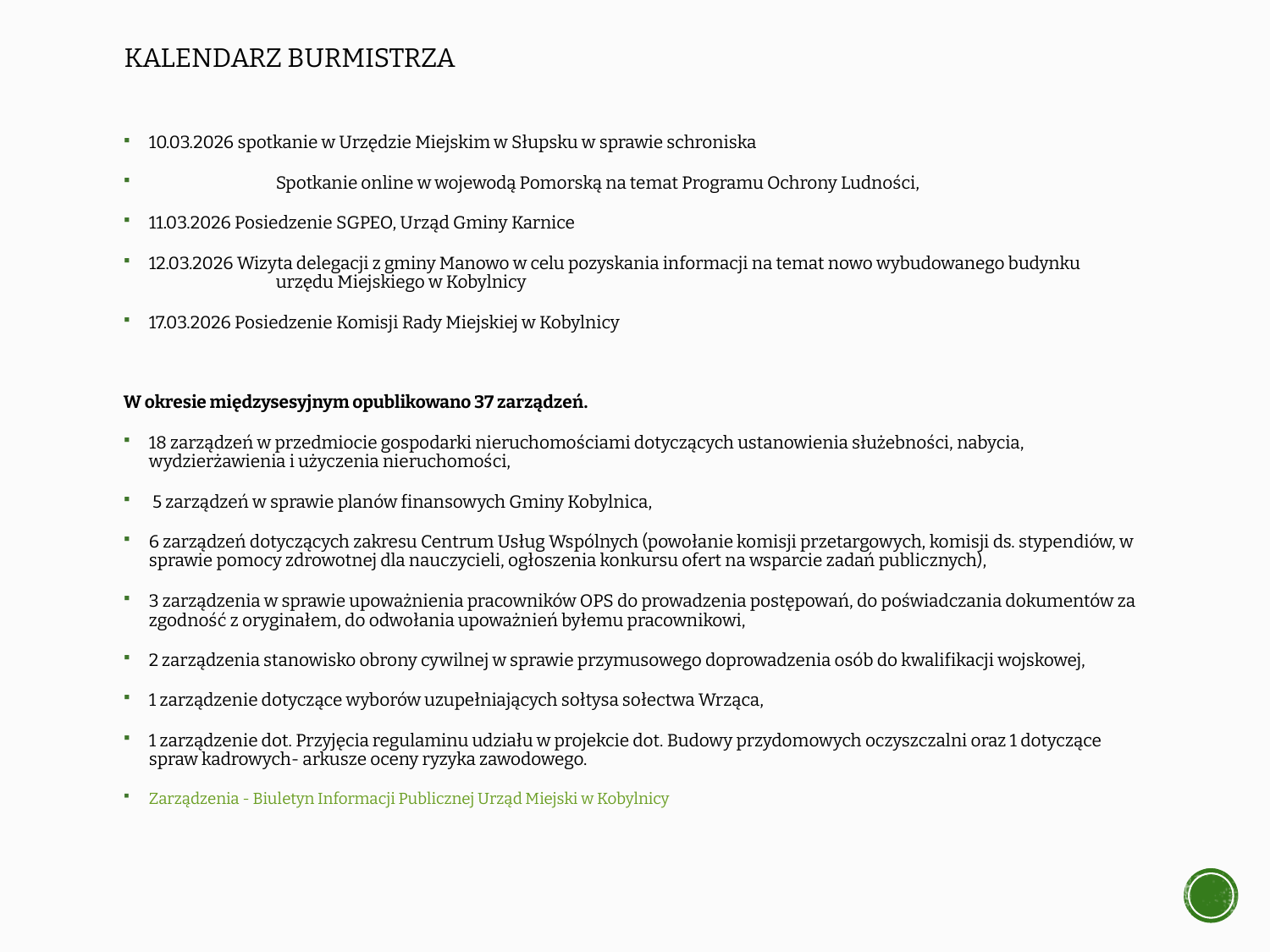

# Kalendarz Burmistrza

10.03.2026 spotkanie w Urzędzie Miejskim w Słupsku w sprawie schroniska
	Spotkanie online w wojewodą Pomorską na temat Programu Ochrony Ludności,
11.03.2026 Posiedzenie SGPEO, Urząd Gminy Karnice
12.03.2026 Wizyta delegacji z gminy Manowo w celu pozyskania informacji na temat nowo wybudowanego budynku 	urzędu Miejskiego w Kobylnicy
17.03.2026 Posiedzenie Komisji Rady Miejskiej w Kobylnicy

W okresie międzysesyjnym opublikowano 37 zarządzeń.
18 zarządzeń w przedmiocie gospodarki nieruchomościami dotyczących ustanowienia służebności, nabycia, wydzierżawienia i użyczenia nieruchomości,
 5 zarządzeń w sprawie planów finansowych Gminy Kobylnica,
6 zarządzeń dotyczących zakresu Centrum Usług Wspólnych (powołanie komisji przetargowych, komisji ds. stypendiów, w sprawie pomocy zdrowotnej dla nauczycieli, ogłoszenia konkursu ofert na wsparcie zadań publicznych),
3 zarządzenia w sprawie upoważnienia pracowników OPS do prowadzenia postępowań, do poświadczania dokumentów za zgodność z oryginałem, do odwołania upoważnień byłemu pracownikowi,
2 zarządzenia stanowisko obrony cywilnej w sprawie przymusowego doprowadzenia osób do kwalifikacji wojskowej,
1 zarządzenie dotyczące wyborów uzupełniających sołtysa sołectwa Wrząca,
1 zarządzenie dot. Przyjęcia regulaminu udziału w projekcie dot. Budowy przydomowych oczyszczalni oraz 1 dotyczące spraw kadrowych- arkusze oceny ryzyka zawodowego.
Zarządzenia - Biuletyn Informacji Publicznej Urząd Miejski w Kobylnicy